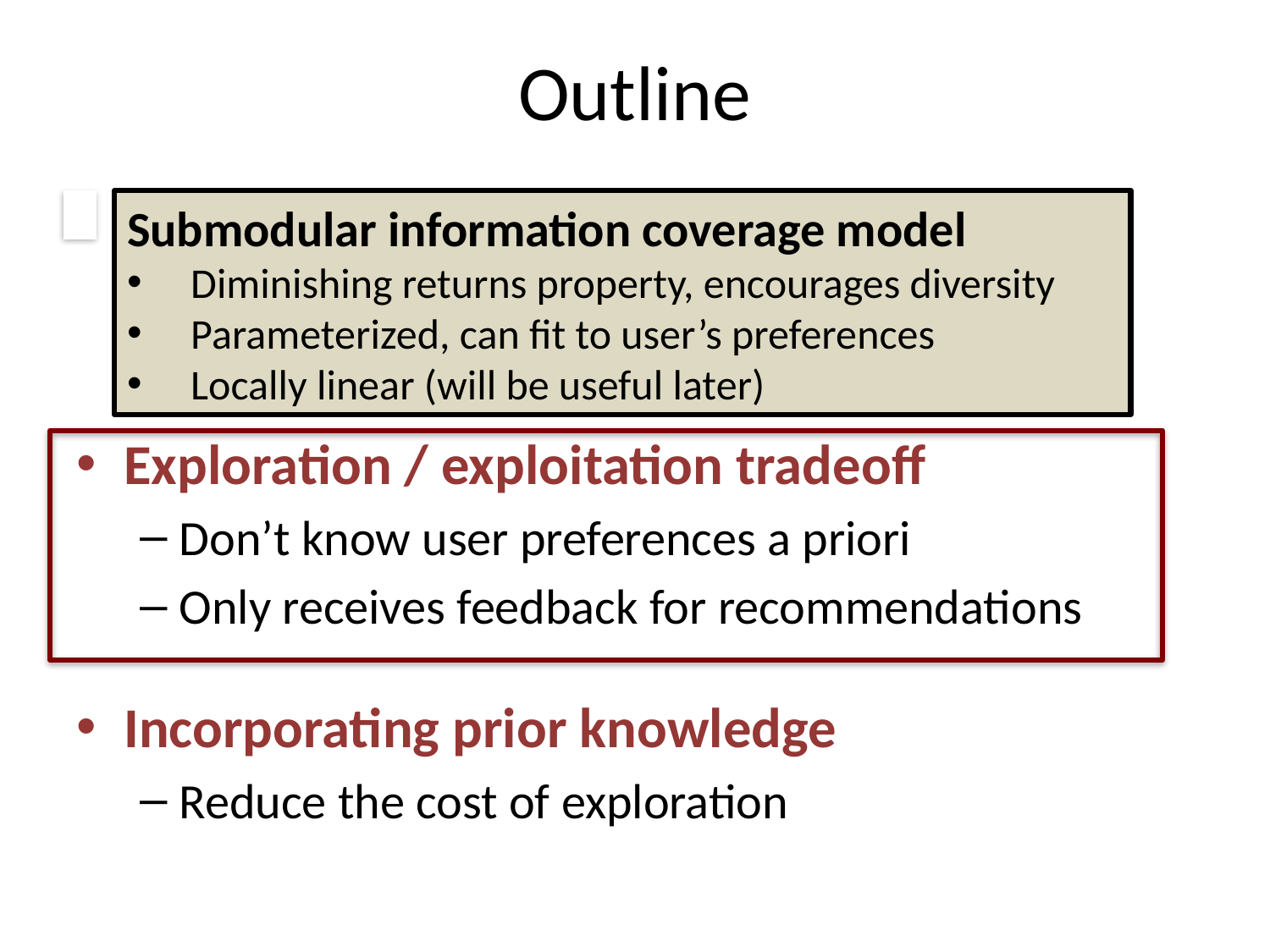

# Outline
Optimally diversified recommendations
Minimize redundancy
Maximize information coverage

Exploration / exploitation tradeoff
Don’t know user preferences a priori
Only receives feedback for recommendations

Incorporating prior knowledge
Reduce the cost of exploration

Submodular information coverage model
Diminishing returns property, encourages diversity
Parameterized, can fit to user’s preferences
Locally linear (will be useful later)